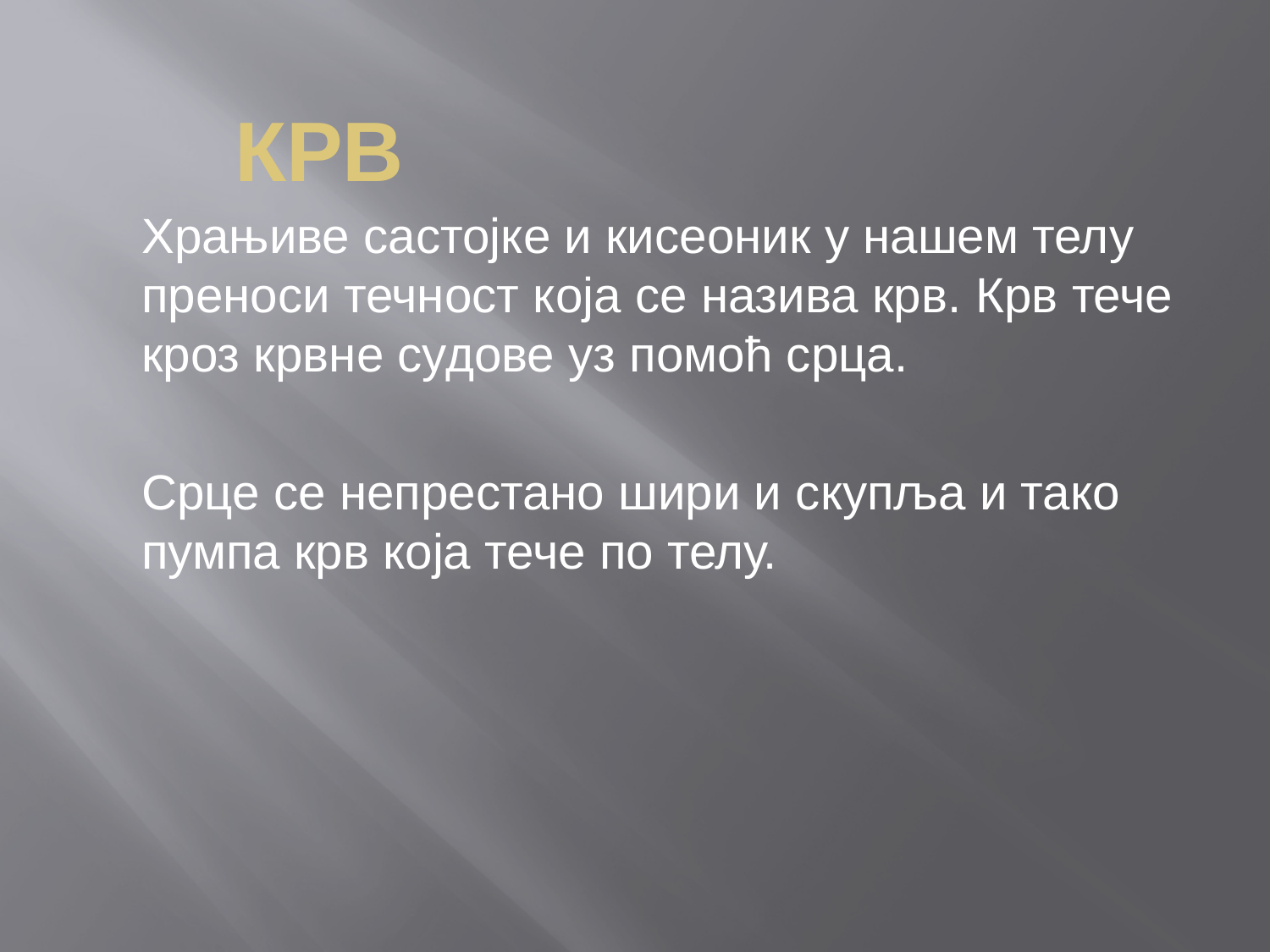

# КРВ
Храњиве састојке и кисеоник у нашем телу преноси течност која се назива крв. Крв тече кроз крвне судове уз помоћ срца.

Срце се непрестано шири и скупља и тако пумпа крв која тече по телу.